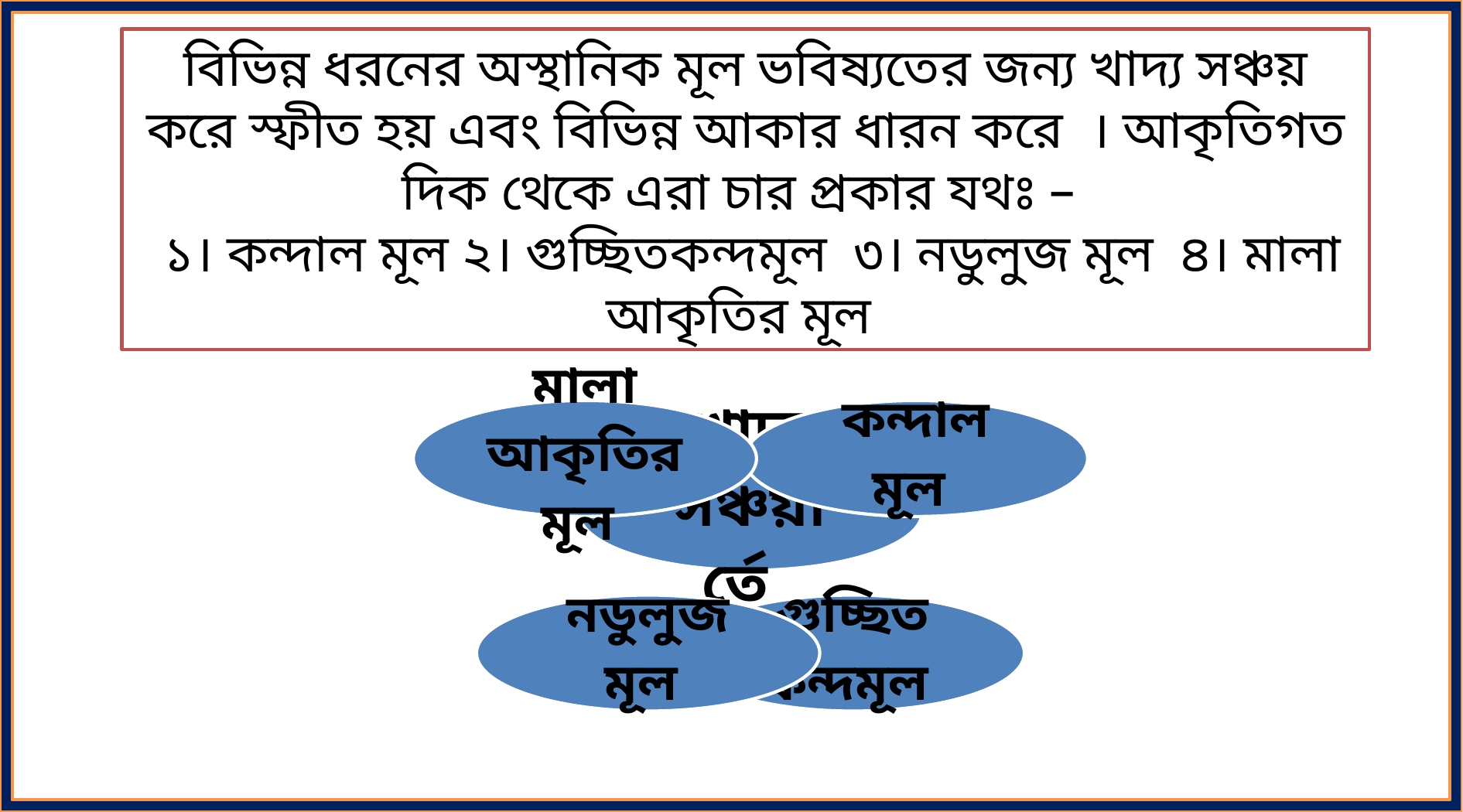

বিভিন্ন ধরনের অস্থানিক মূল ভবিষ্যতের জন্য খাদ্য সঞ্চয় করে স্ফীত হয় এবং বিভিন্ন আকার ধারন করে  । আকৃতিগত দিক থেকে এরা চার প্রকার যথঃ –
 ১। কন্দাল মূল ২। গুচ্ছিতকন্দমূল  ৩। নডুলুজ মূল  ৪। মালা আকৃতির মূল
কন্দাল মূল
গুচ্ছিত কন্দমূল
মালা আকৃতির মূল
নডুলুজ মূল